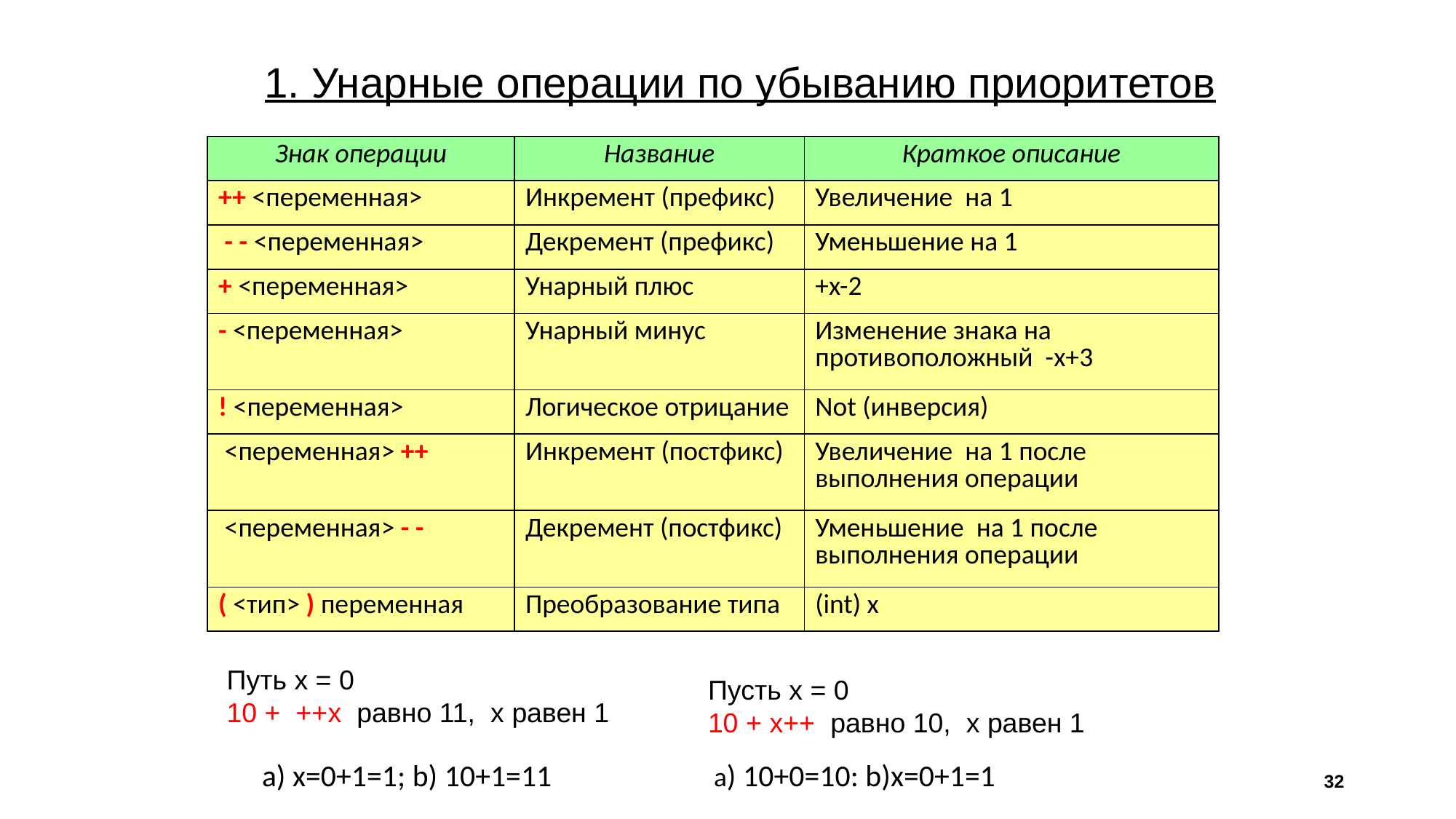

1. Унарные операции по убыванию приоритетов
| Знак операции | Название | Краткое описание |
| --- | --- | --- |
| ++ <переменная> | Инкремент (префикс) | Увеличение на 1 |
| - - <переменная> | Декремент (префикс) | Уменьшение на 1 |
| + <переменная> | Унарный плюс | +x-2 |
| - <переменная> | Унарный минус | Изменение знака на противоположный -x+3 |
| ! <переменная> | Логическое отрицание | Not (инверсия) |
| <переменная> ++ | Инкремент (постфикс) | Увеличение на 1 после выполнения операции |
| <переменная> - - | Декремент (постфикс) | Уменьшение на 1 после выполнения операции |
| ( <тип> ) переменная | Преобразование типа | (int) x |
Путь x = 0
10 +  ++x  равно 11,  x равен 1
Пусть x = 0
10 + x++  равно 10,  x равен 1
a) x=0+1=1; b) 10+1=11
a) 10+0=10: b)x=0+1=1
32